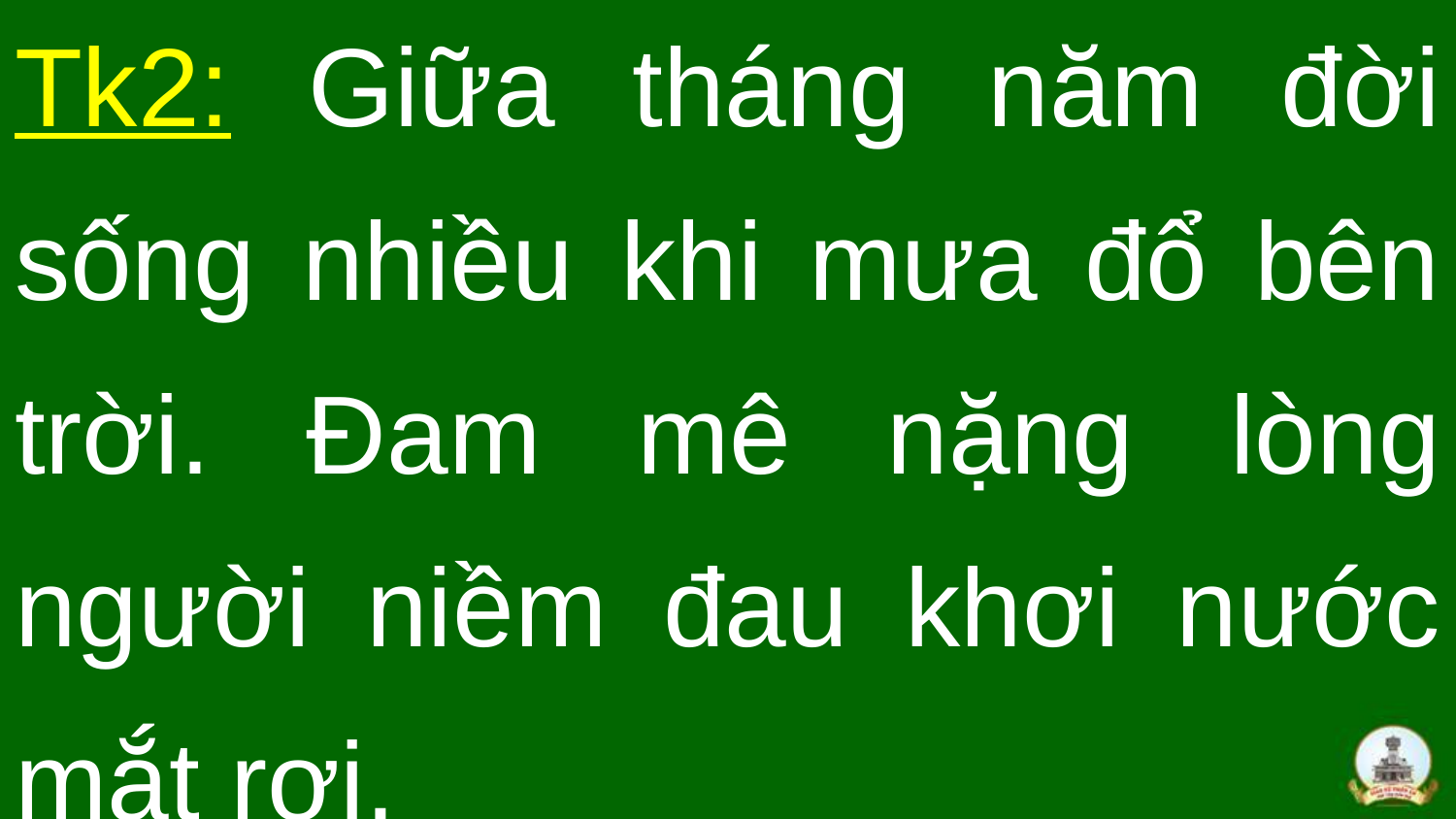

# Tk2: Giữa tháng năm đời sống nhiều khi mưa đổ bên trời. Đam mê nặng lòng người niềm đau khơi nước mắt rơi.